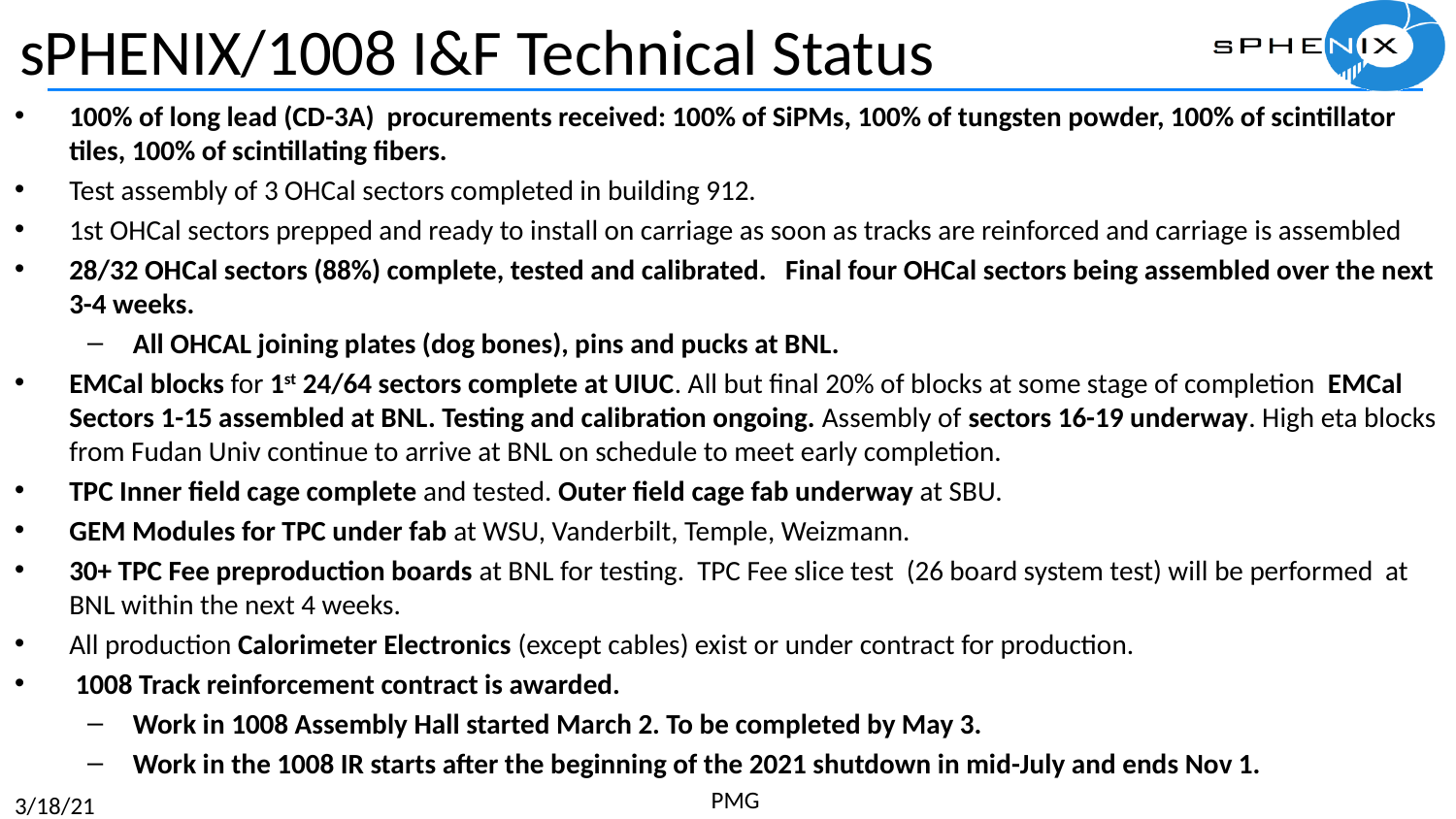

# sPHENIX/1008 I&F Technical Status
100% of long lead (CD-3A)  procurements received: 100% of SiPMs, 100% of tungsten powder, 100% of scintillator tiles, 100% of scintillating fibers.
Test assembly of 3 OHCal sectors completed in building 912.
1st OHCal sectors prepped and ready to install on carriage as soon as tracks are reinforced and carriage is assembled
28/32 OHCal sectors (88%) complete, tested and calibrated.   Final four OHCal sectors being assembled over the next 3-4 weeks.
All OHCAL joining plates (dog bones), pins and pucks at BNL.
EMCal blocks for 1st 24/64 sectors complete at UIUC. All but final 20% of blocks at some stage of completion  EMCal  Sectors 1-15 assembled at BNL. Testing and calibration ongoing. Assembly of sectors 16-19 underway. High eta blocks from Fudan Univ continue to arrive at BNL on schedule to meet early completion.
TPC Inner field cage complete and tested. Outer field cage fab underway at SBU.
GEM Modules for TPC under fab at WSU, Vanderbilt, Temple, Weizmann.
30+ TPC Fee preproduction boards at BNL for testing.  TPC Fee slice test  (26 board system test) will be performed  at BNL within the next 4 weeks.
All production Calorimeter Electronics (except cables) exist or under contract for production.
 1008 Track reinforcement contract is awarded.
Work in 1008 Assembly Hall started March 2. To be completed by May 3.
Work in the 1008 IR starts after the beginning of the 2021 shutdown in mid-July and ends Nov 1.

3
PMG
3/18/21